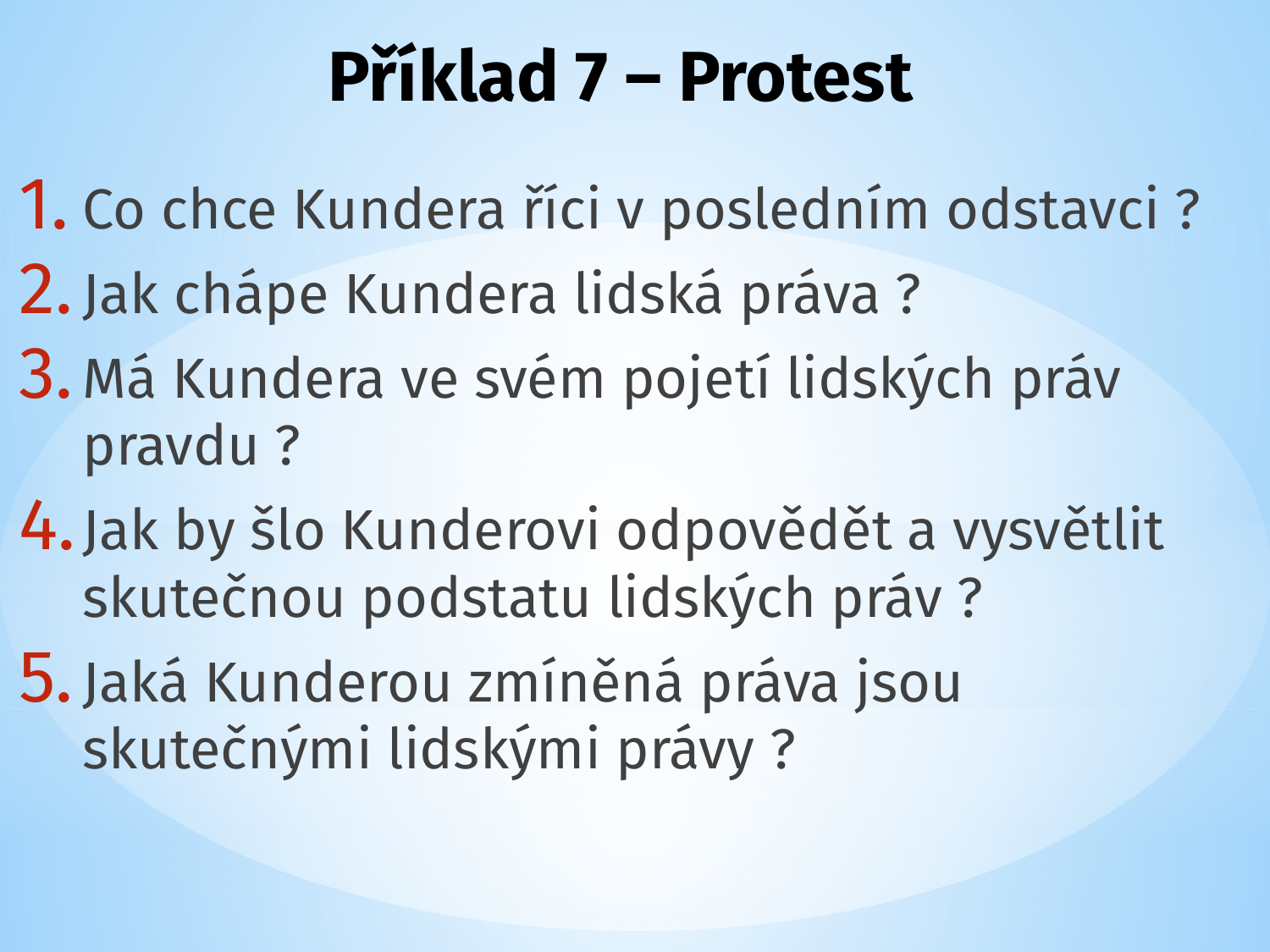

# Příklad 7 – Protest
Co chce Kundera říci v posledním odstavci ?
Jak chápe Kundera lidská práva ?
Má Kundera ve svém pojetí lidských práv pravdu ?
Jak by šlo Kunderovi odpovědět a vysvětlit skutečnou podstatu lidských práv ?
Jaká Kunderou zmíněná práva jsou skutečnými lidskými právy ?